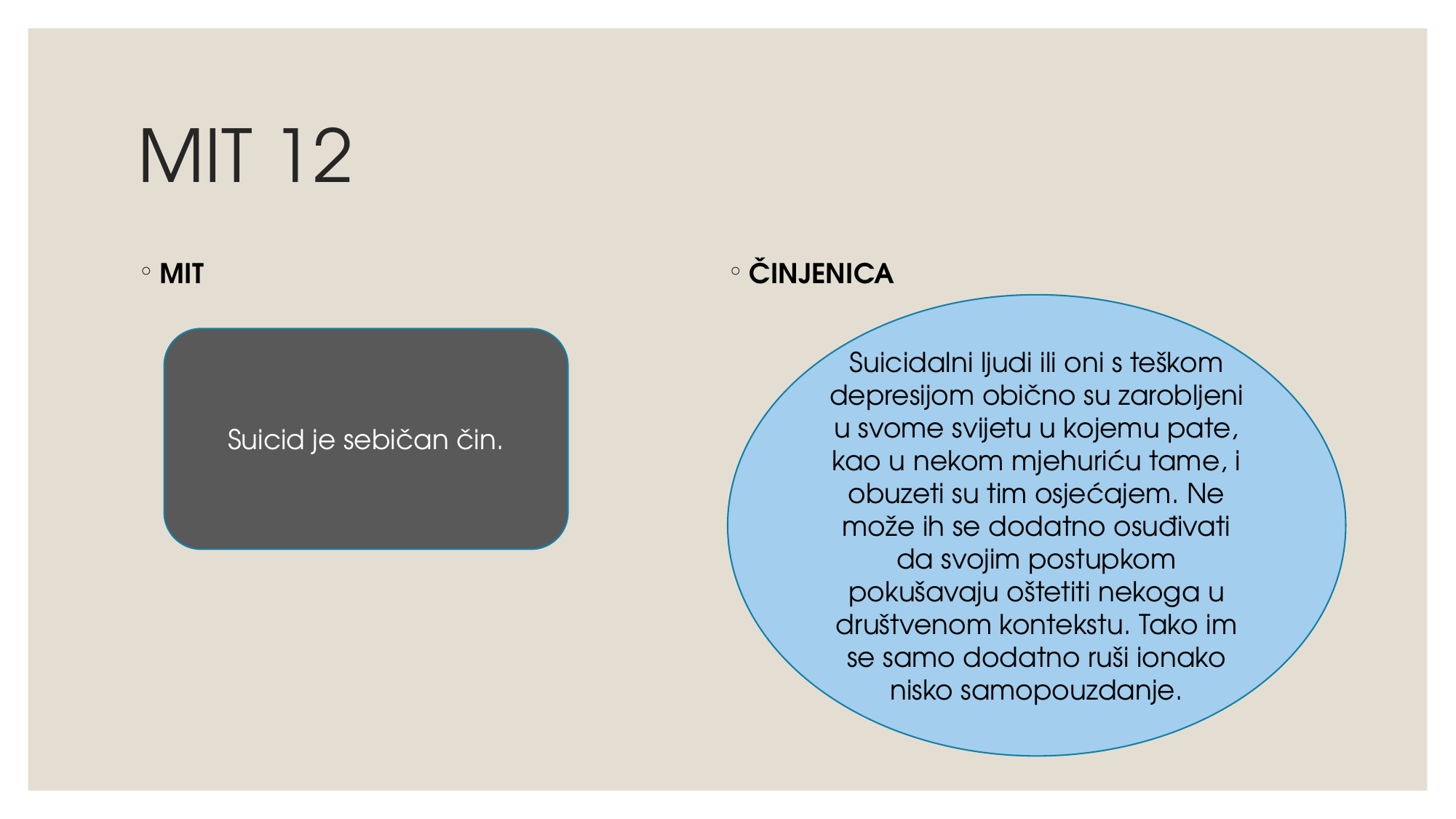

# MIT 12
MIT

ČINJENICA
Suicidalni ljudi ili oni s teškom depresijom obično su zarobljeni u svome svijetu u kojemu pate, kao u nekom mjehuriću tame, i obuzeti su tim osjećajem. Ne može ih se dodatno osuđivati da svojim postupkom pokušavaju oštetiti nekoga u društvenom kontekstu. Tako im se samo dodatno ruši ionako nisko samopouzdanje.
Suicid je sebičan čin.